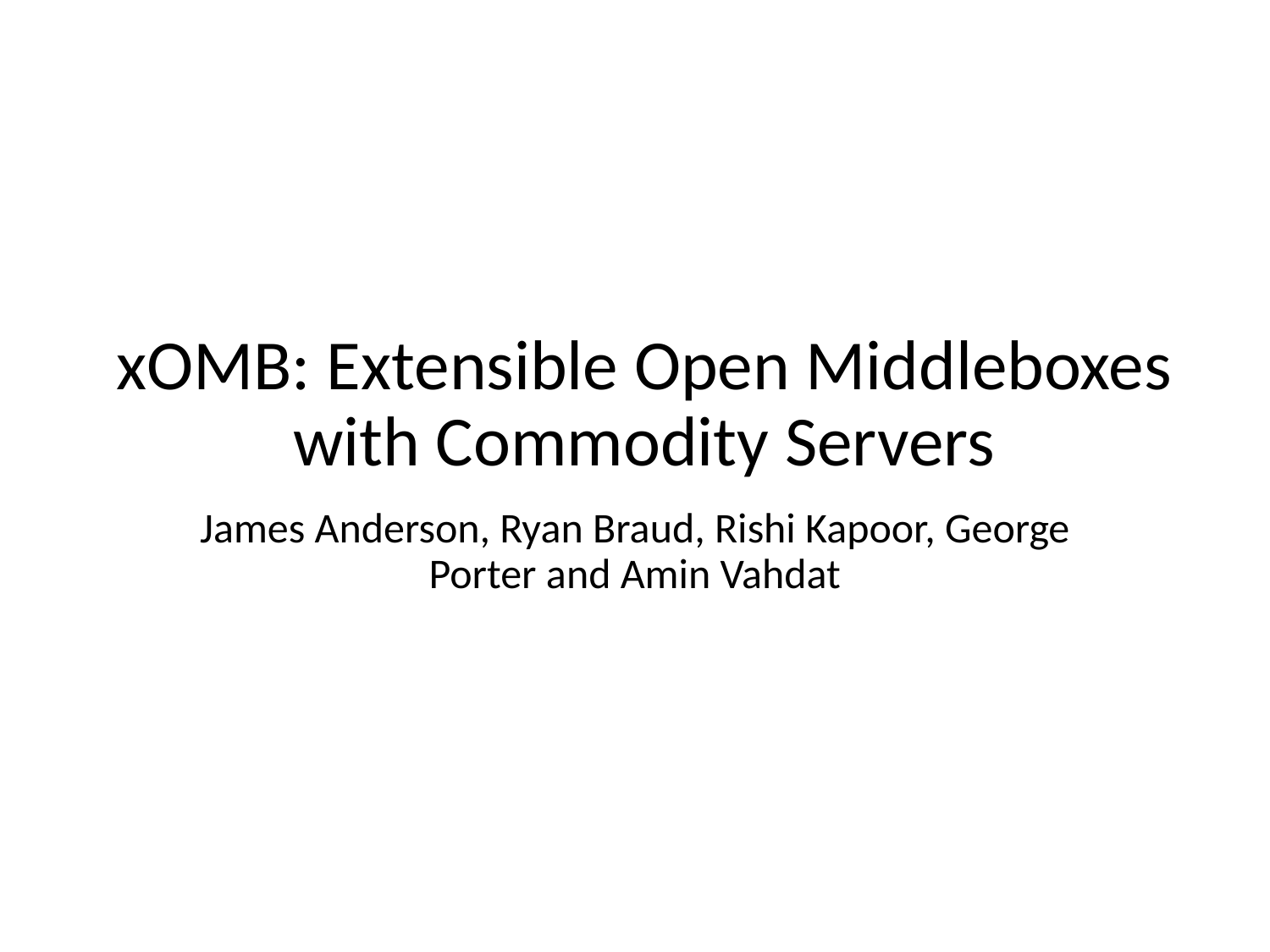

# xOMB: Extensible Open Middleboxes with Commodity Servers
James Anderson, Ryan Braud, Rishi Kapoor, George Porter and Amin Vahdat